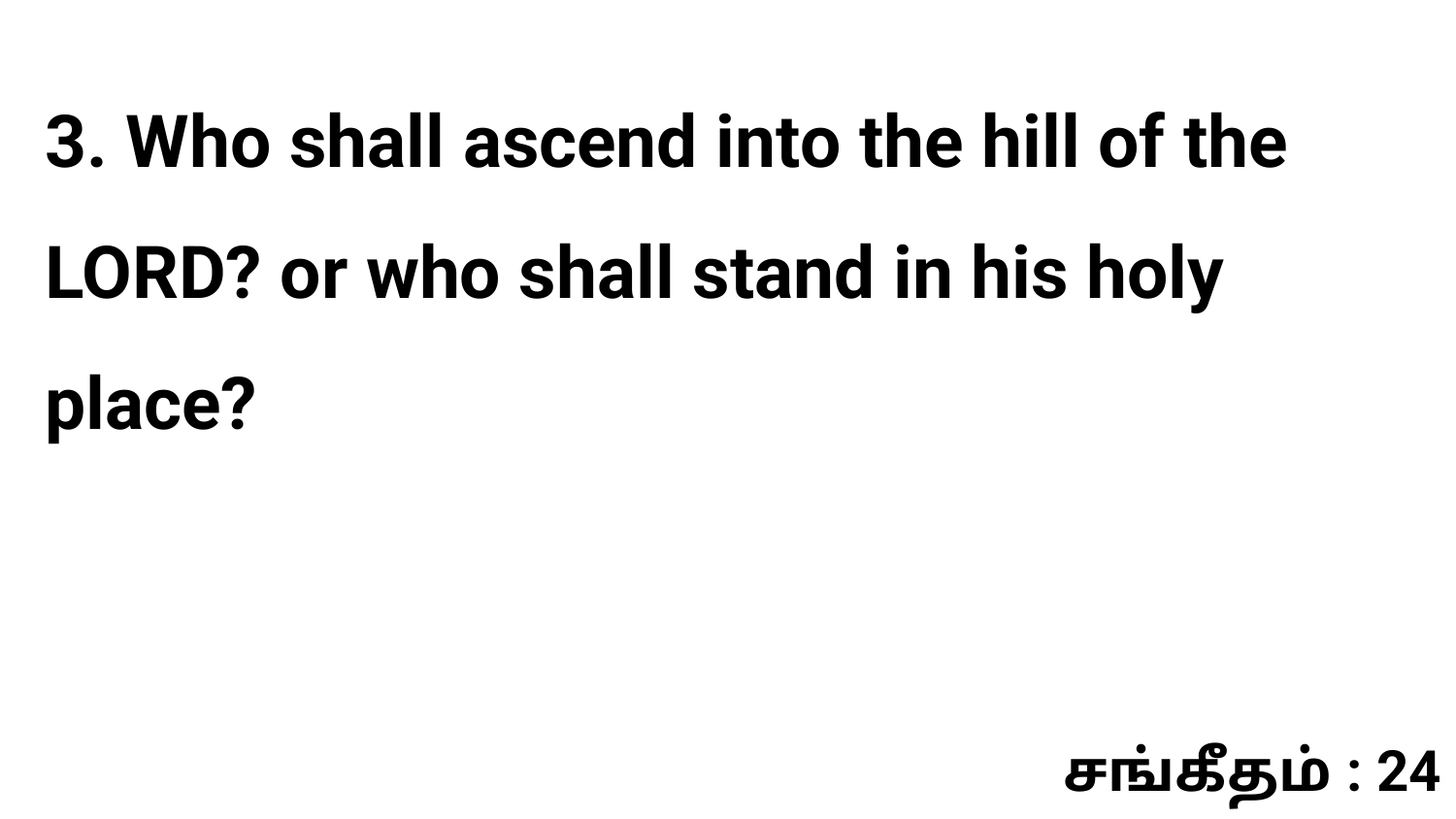

3. Who shall ascend into the hill of the LORD? or who shall stand in his holy place?
சங்கீதம் : 24